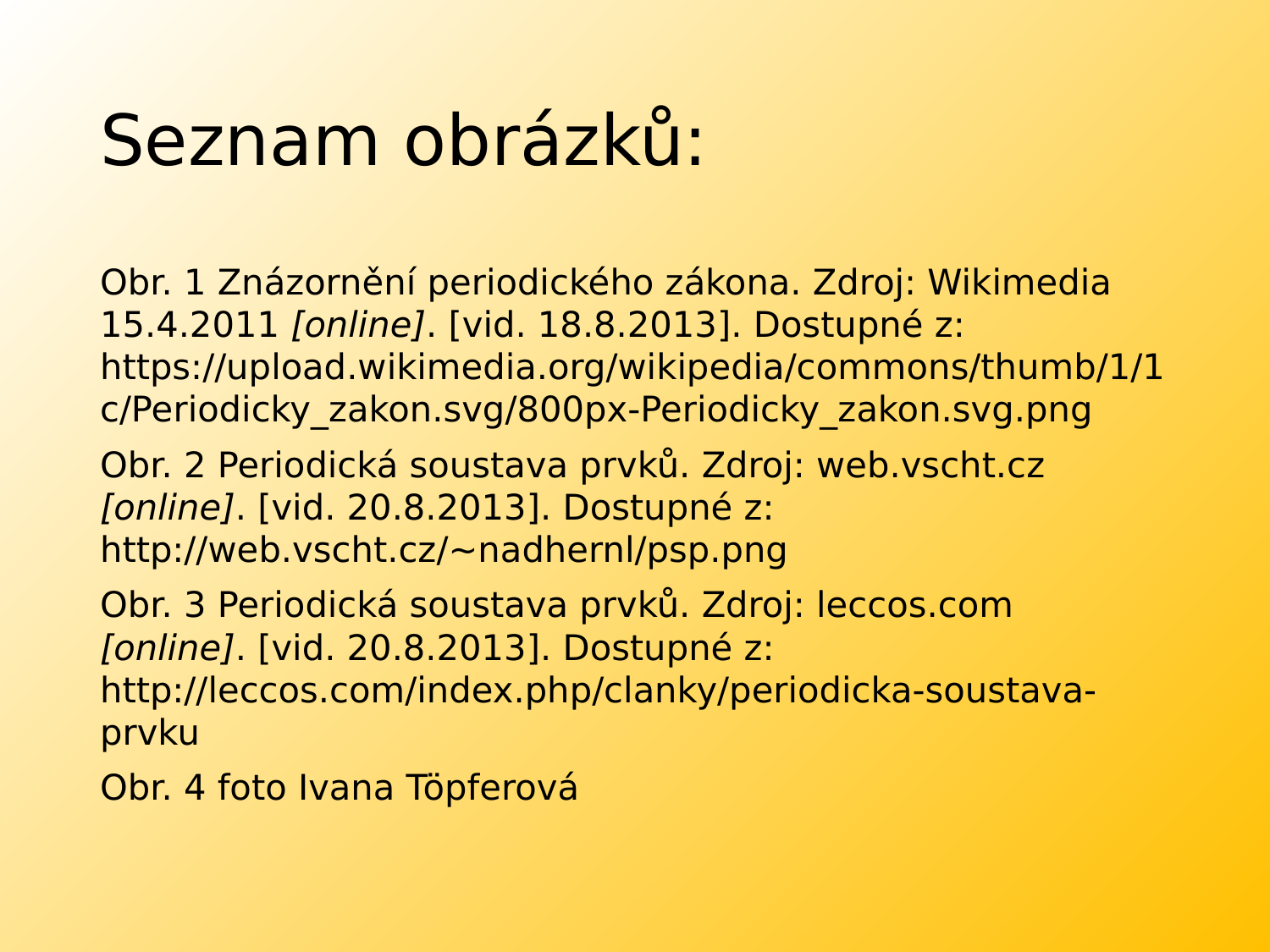

# Seznam obrázků:
Obr. 1 Znázornění periodického zákona. Zdroj: Wikimedia 15.4.2011 [online]. [vid. 18.8.2013]. Dostupné z: https://upload.wikimedia.org/wikipedia/commons/thumb/1/1c/Periodicky_zakon.svg/800px-Periodicky_zakon.svg.png
Obr. 2 Periodická soustava prvků. Zdroj: web.vscht.cz [online]. [vid. 20.8.2013]. Dostupné z:
http://web.vscht.cz/~nadhernl/psp.png
Obr. 3 Periodická soustava prvků. Zdroj: leccos.com [online]. [vid. 20.8.2013]. Dostupné z:
http://leccos.com/index.php/clanky/periodicka-soustava-prvku
Obr. 4 foto Ivana Töpferová